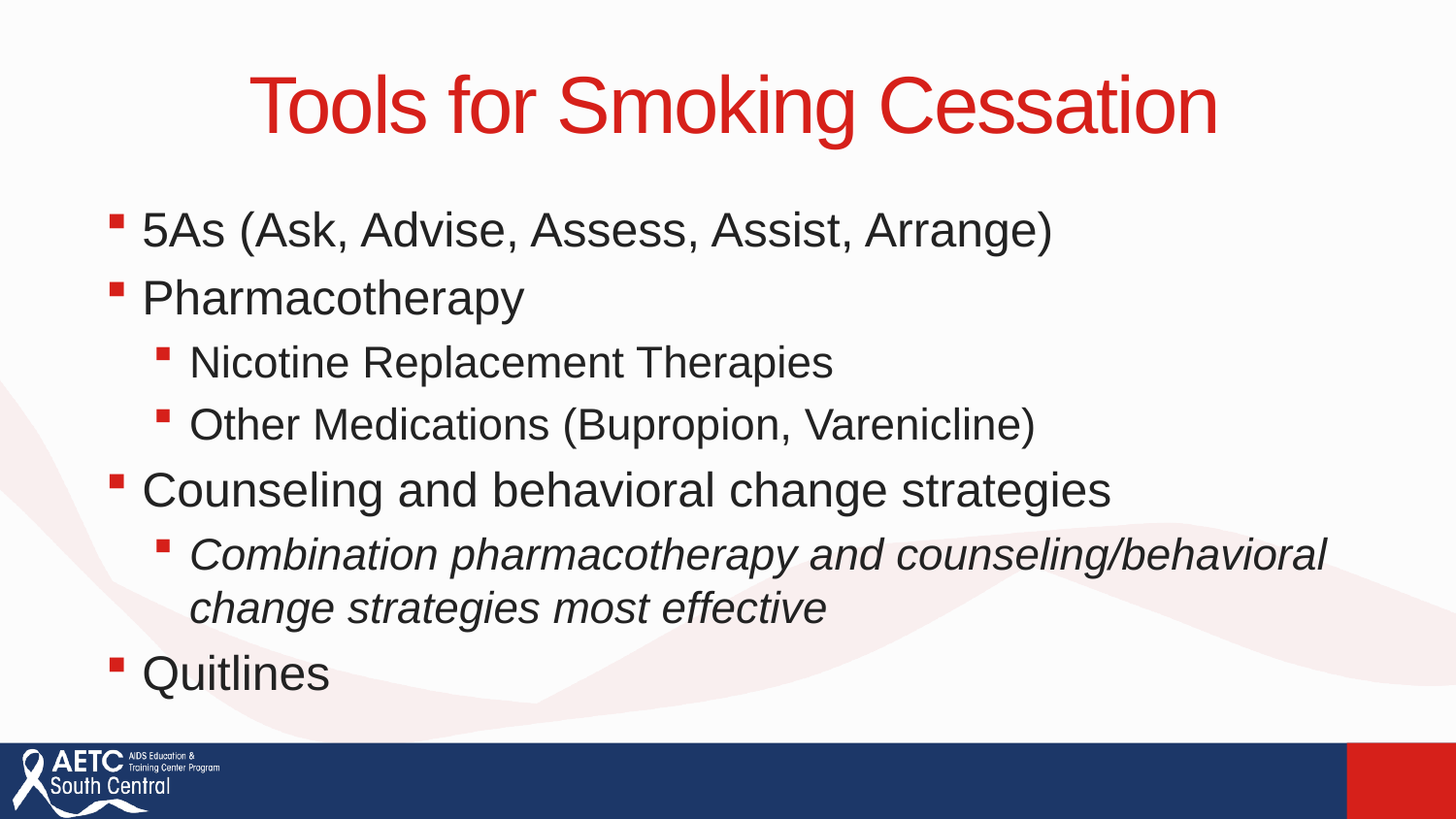

# Tools for Smoking Cessation
5As (Ask, Advise, Assess, Assist, Arrange)
Pharmacotherapy
Nicotine Replacement Therapies
Other Medications (Bupropion, Varenicline)
Counseling and behavioral change strategies
Combination pharmacotherapy and counseling/behavioral change strategies most effective
Quitlines